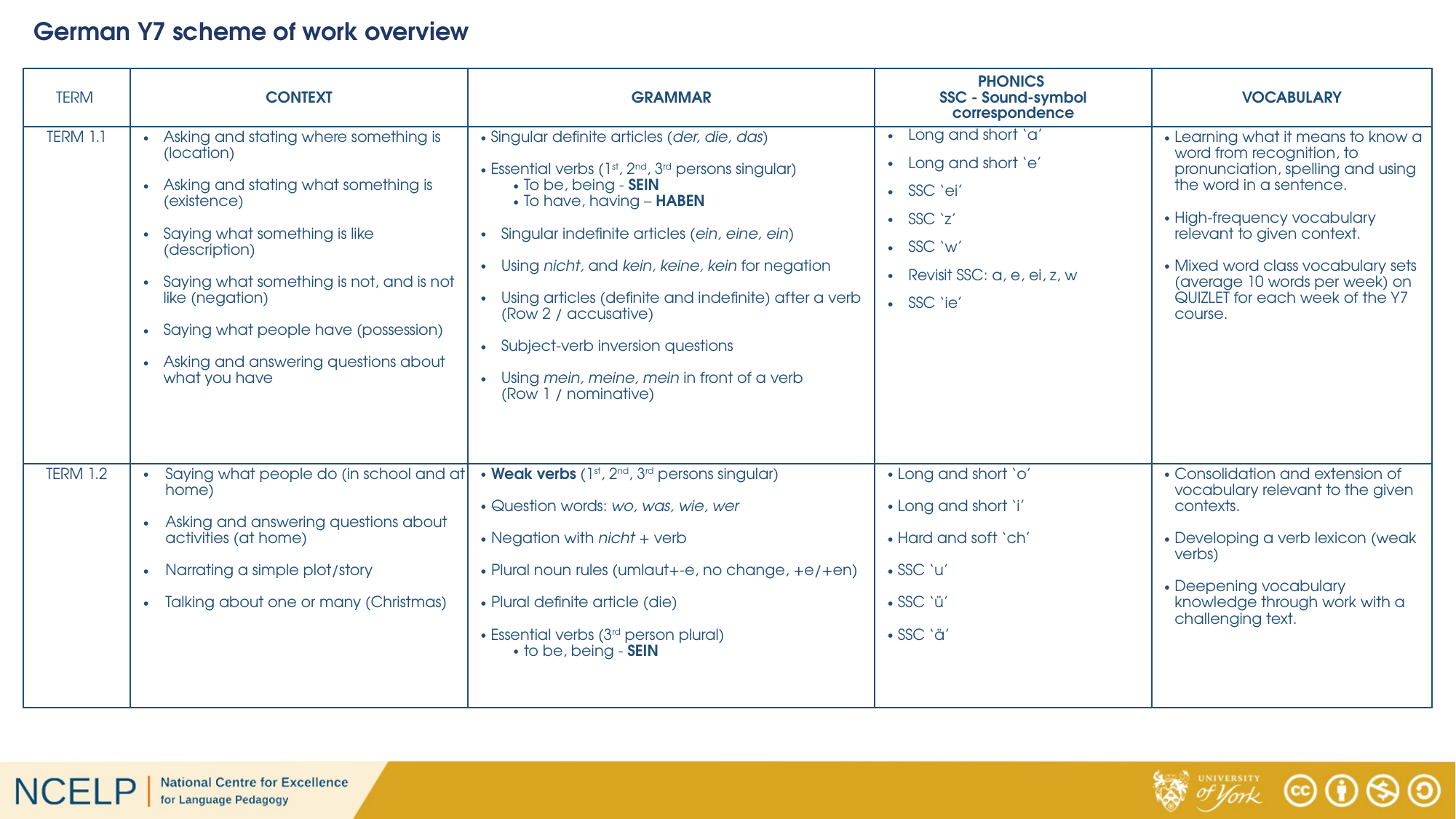

# German Y7 scheme of work overview
| TERM | CONTEXT | GRAMMAR | PHONICS SSC - Sound-symbol correspondence | VOCABULARY |
| --- | --- | --- | --- | --- |
| TERM 1.1 | Asking and stating where something is (location) Asking and stating what something is (existence) Saying what something is like (description) Saying what something is not, and is not like (negation) Saying what people have (possession) Asking and answering questions about what you have | Singular definite articles (der, die, das) Essential verbs (1st, 2nd, 3rd persons singular) To be, being - SEIN To have, having – HABEN Singular indefinite articles (ein, eine, ein) Using nicht, and kein, keine, kein for negation Using articles (definite and indefinite) after a verb (Row 2 / accusative) Subject-verb inversion questions Using mein, meine, mein in front of a verb (Row 1 / nominative) | Long and short ‘a’ Long and short ‘e’ SSC ‘ei’ SSC ‘z’ SSC ‘w’ Revisit SSC: a, e, ei, z, w SSC ‘ie’ | Learning what it means to know a word from recognition, to pronunciation, spelling and using the word in a sentence. High-frequency vocabulary relevant to given context. Mixed word class vocabulary sets (average 10 words per week) on QUIZLET for each week of the Y7 course. |
| TERM 1.2 | Saying what people do (in school and at home) Asking and answering questions about activities (at home) Narrating a simple plot/story Talking about one or many (Christmas) | Weak verbs (1st, 2nd, 3rd persons singular) Question words: wo, was, wie, wer Negation with nicht + verb Plural noun rules (umlaut+-e, no change, +e/+en) Plural definite article (die) Essential verbs (3rd person plural) to be, being - SEIN | Long and short ‘o’ Long and short ‘i’ Hard and soft ‘ch’ SSC ‘u’ SSC ‘ü’ SSC ‘ä’ | Consolidation and extension of vocabulary relevant to the given contexts. Developing a verb lexicon (weak verbs) Deepening vocabulary knowledge through work with a challenging text. |